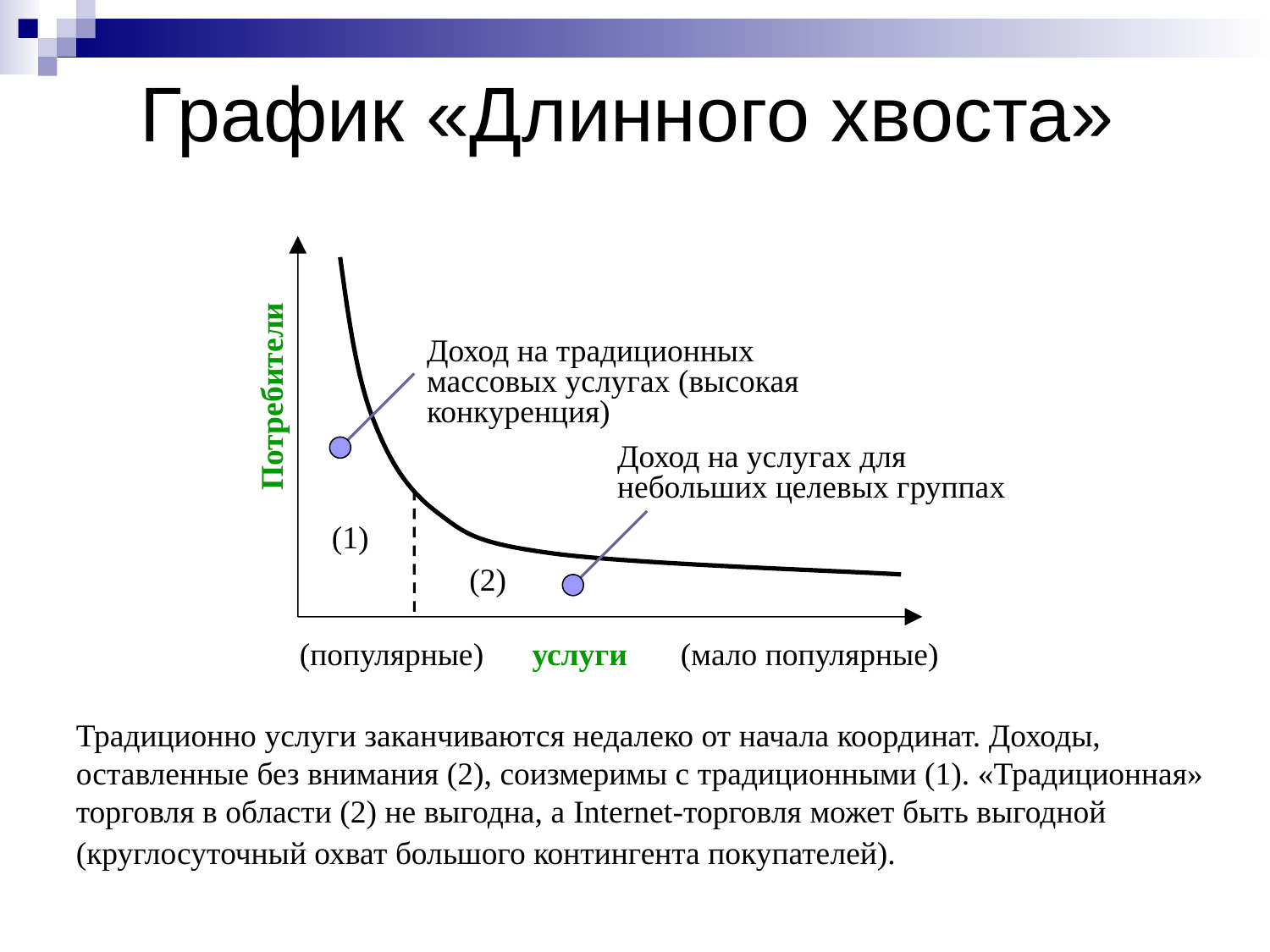

# График «Длинного хвоста»

Доход на традиционных массовых услугах (высокая конкуренция)
Потребители

Доход на услугах для небольших целевых группах

(1)

(2)

(популярные)      услуги	(мало популярные)
Традиционно услуги заканчиваются недалеко от начала координат. Доходы, оставленные без внимания (2), соизмеримы с традиционными (1). «Традиционная» торговля в области (2) не выгодна, а Internet-торговля может быть выгодной (круглосуточный охват большого контингента покупателей).